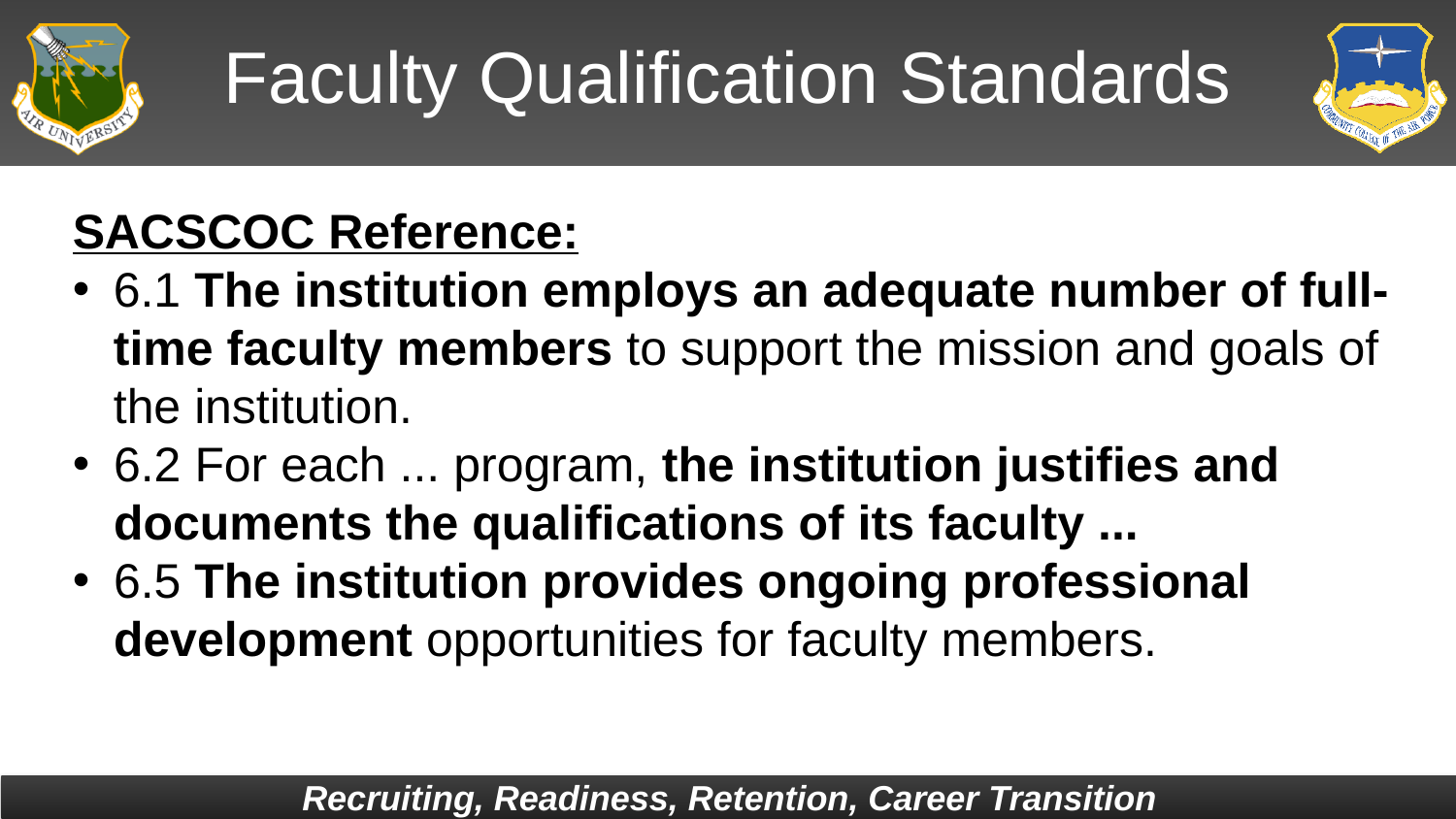

# Faculty Qualification Standards
SACSCOC Reference:
6.1 The institution employs an adequate number of full-time faculty members to support the mission and goals of the institution.
6.2 For each ... program, the institution justifies and documents the qualifications of its faculty ...
6.5 The institution provides ongoing professional development opportunities for faculty members.